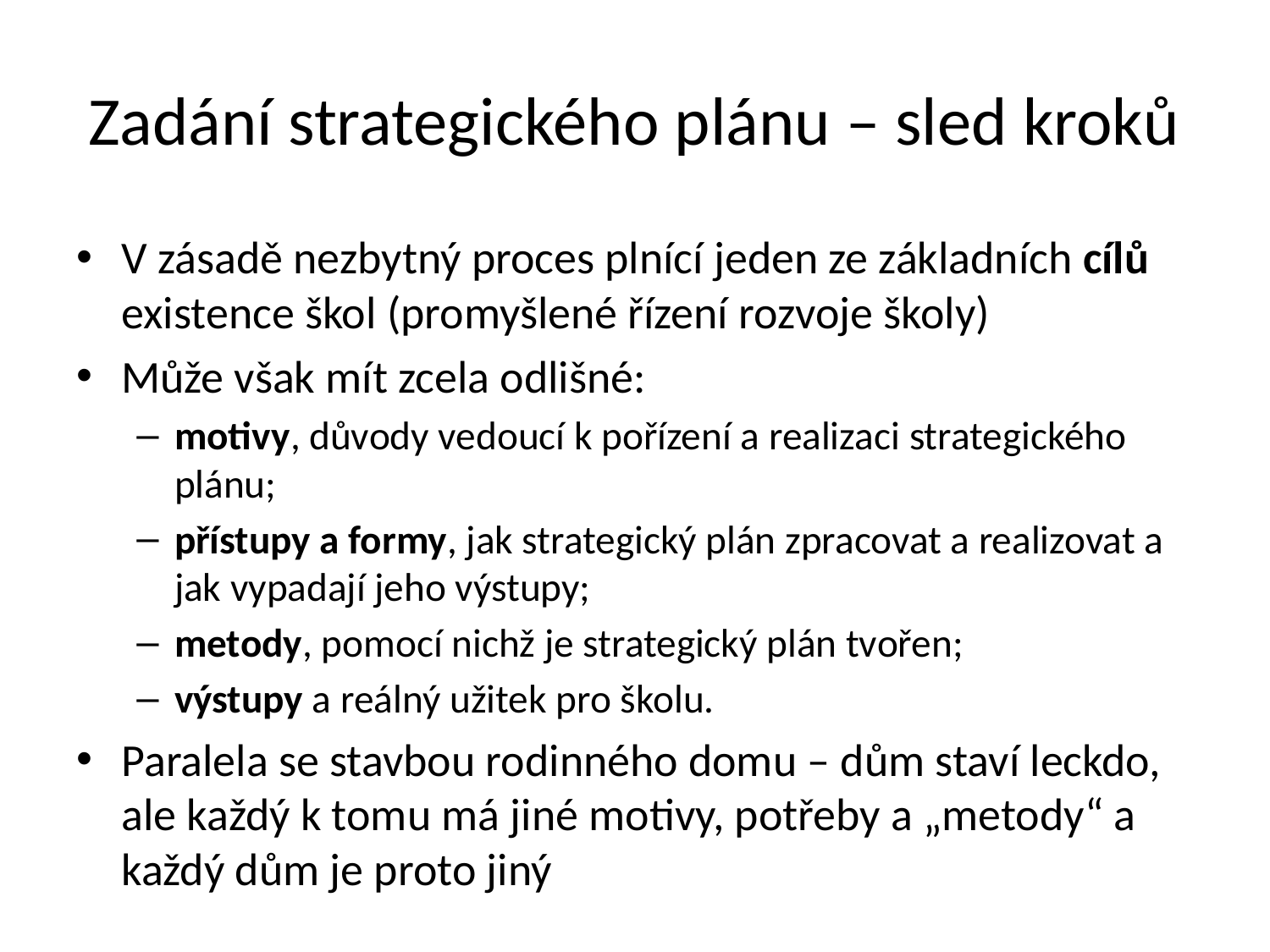

# Zadání strategického plánu – sled kroků
V zásadě nezbytný proces plnící jeden ze základních cílů existence škol (promyšlené řízení rozvoje školy)
Může však mít zcela odlišné:
motivy, důvody vedoucí k pořízení a realizaci strategického plánu;
přístupy a formy, jak strategický plán zpracovat a realizovat a jak vypadají jeho výstupy;
metody, pomocí nichž je strategický plán tvořen;
výstupy a reálný užitek pro školu.
Paralela se stavbou rodinného domu – dům staví leckdo, ale každý k tomu má jiné motivy, potřeby a „metody“ a každý dům je proto jiný